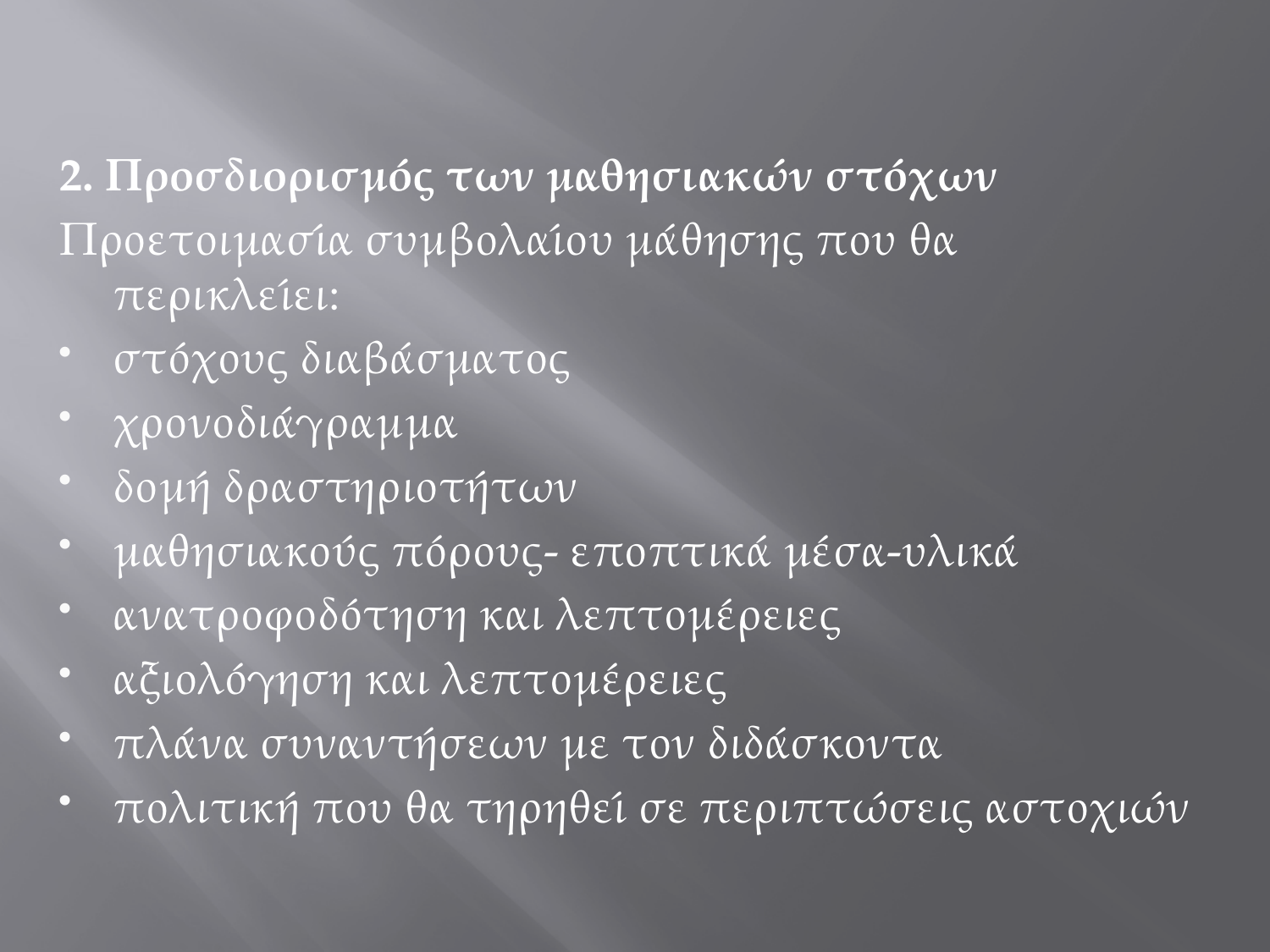

#
2. Προσδιορισμός των μαθησιακών στόχων
Προετοιμασία συμβολαίου μάθησης που θα περικλείει:
στόχους διαβάσματος
χρονοδιάγραμμα
δομή δραστηριοτήτων
μαθησιακούς πόρους- εποπτικά μέσα-υλικά
ανατροφοδότηση και λεπτομέρειες
αξιολόγηση και λεπτομέρειες
πλάνα συναντήσεων με τον διδάσκοντα
πολιτική που θα τηρηθεί σε περιπτώσεις αστοχιών